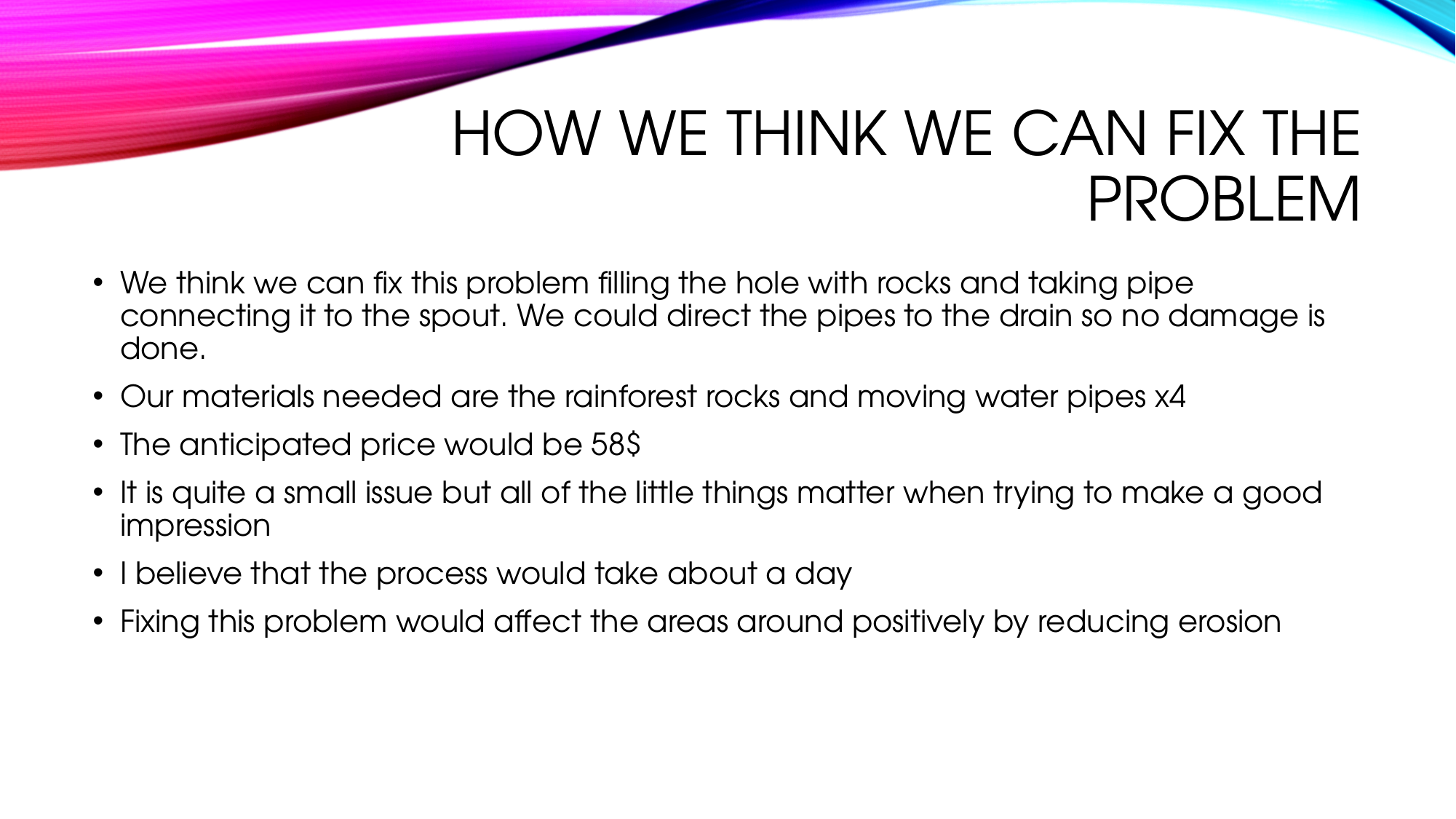

# How we think we can fix the problem
We think we can fix this problem filling the hole with rocks and taking pipe connecting it to the spout. We could direct the pipes to the drain so no damage is done.
Our materials needed are the rainforest rocks and moving water pipes x4
The anticipated price would be 58$
It is quite a small issue but all of the little things matter when trying to make a good impression
I believe that the process would take about a day
Fixing this problem would affect the areas around positively by reducing erosion